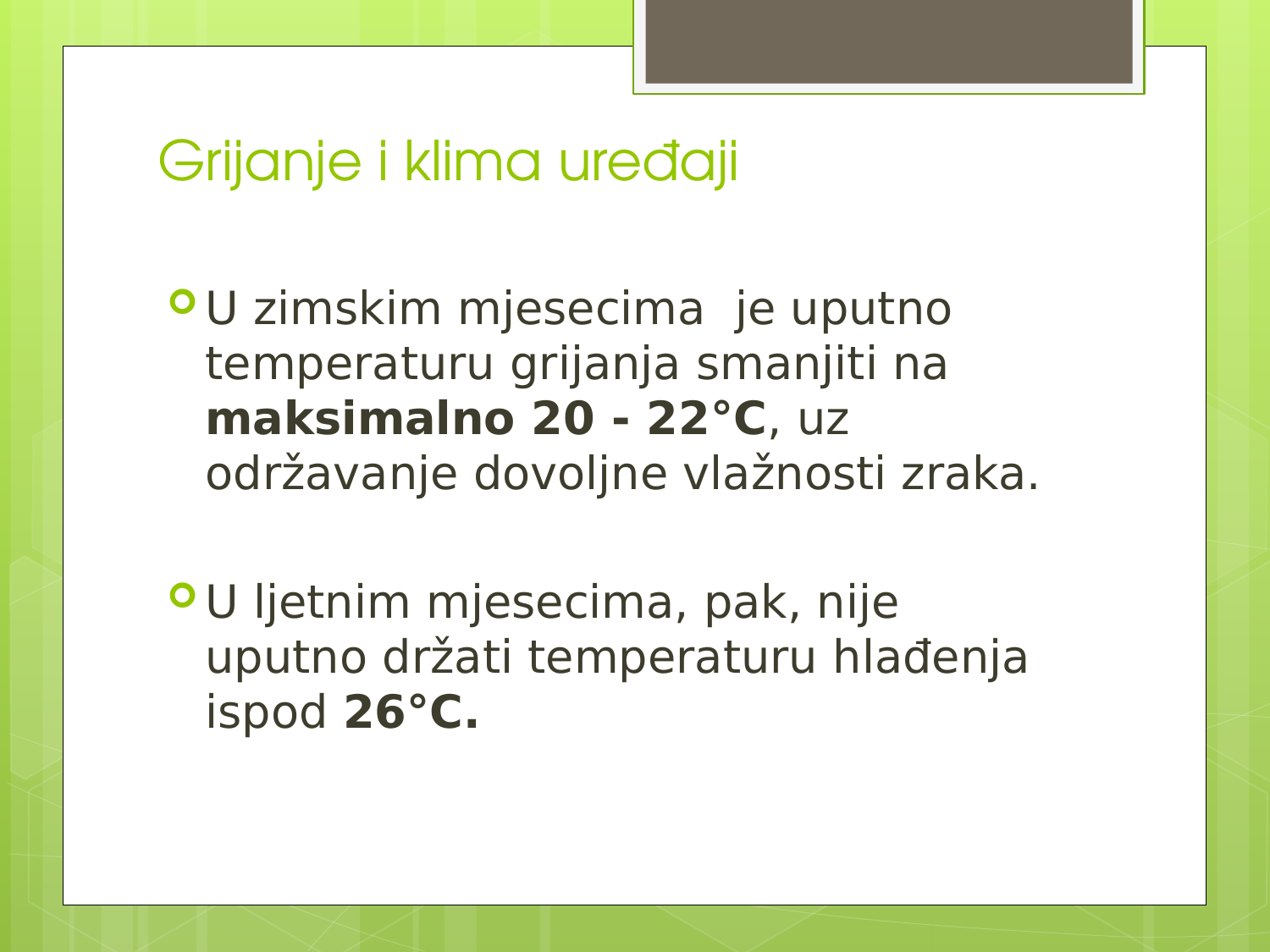

# Grijanje i klima uređaji

U zimskim mjesecima  je uputno temperaturu grijanja smanjiti na maksimalno 20 - 22°C, uz održavanje dovoljne vlažnosti zraka.

U ljetnim mjesecima, pak, nije uputno držati temperaturu hlađenja ispod 26°C.